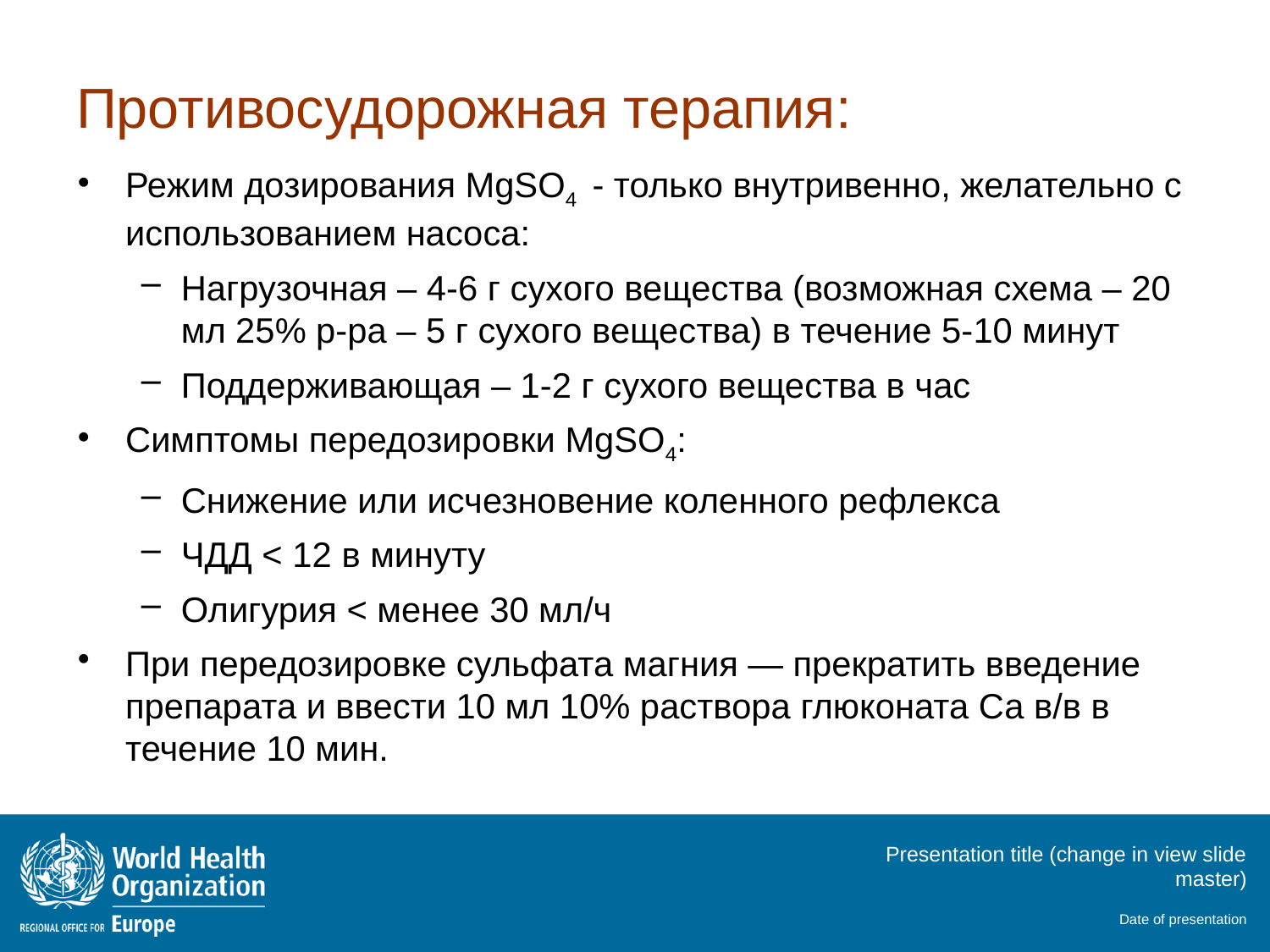

# Противосудорожная терапия:
Режим дозирования MgSO4  - только внутривенно, желательно с использованием насоса:
Нагрузочная – 4-6 г сухого вещества (возможная схема – 20 мл 25% р-ра – 5 г сухого вещества) в течение 5-10 минут
Поддерживающая – 1-2 г сухого вещества в час
Симптомы передозировки MgSO4:
Снижение или исчезновение коленного рефлекса
ЧДД < 12 в минуту
Олигурия < менее 30 мл/ч
При передозировке сульфата магния — прекратить введение препарата и ввести 10 мл 10% раствора глюконата Са в/в в течение 10 мин.